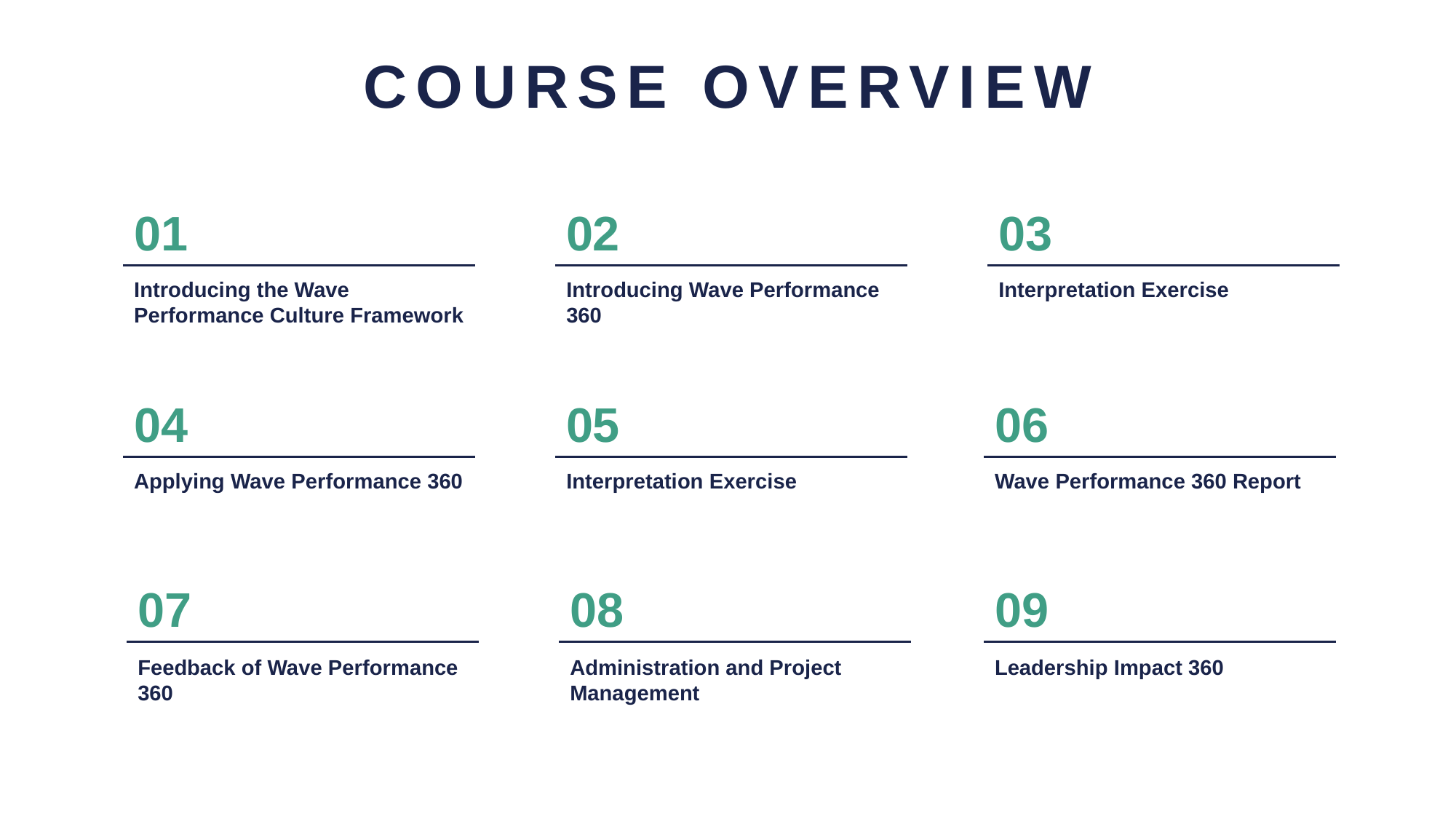

01
02
03
Introducing the Wave Performance Culture Framework
Introducing Wave Performance 360
Interpretation Exercise
04
05
06
Applying Wave Performance 360
Interpretation Exercise
Wave Performance 360 Report
07
08
09
Feedback of Wave Performance 360
Administration and Project Management
Leadership Impact 360